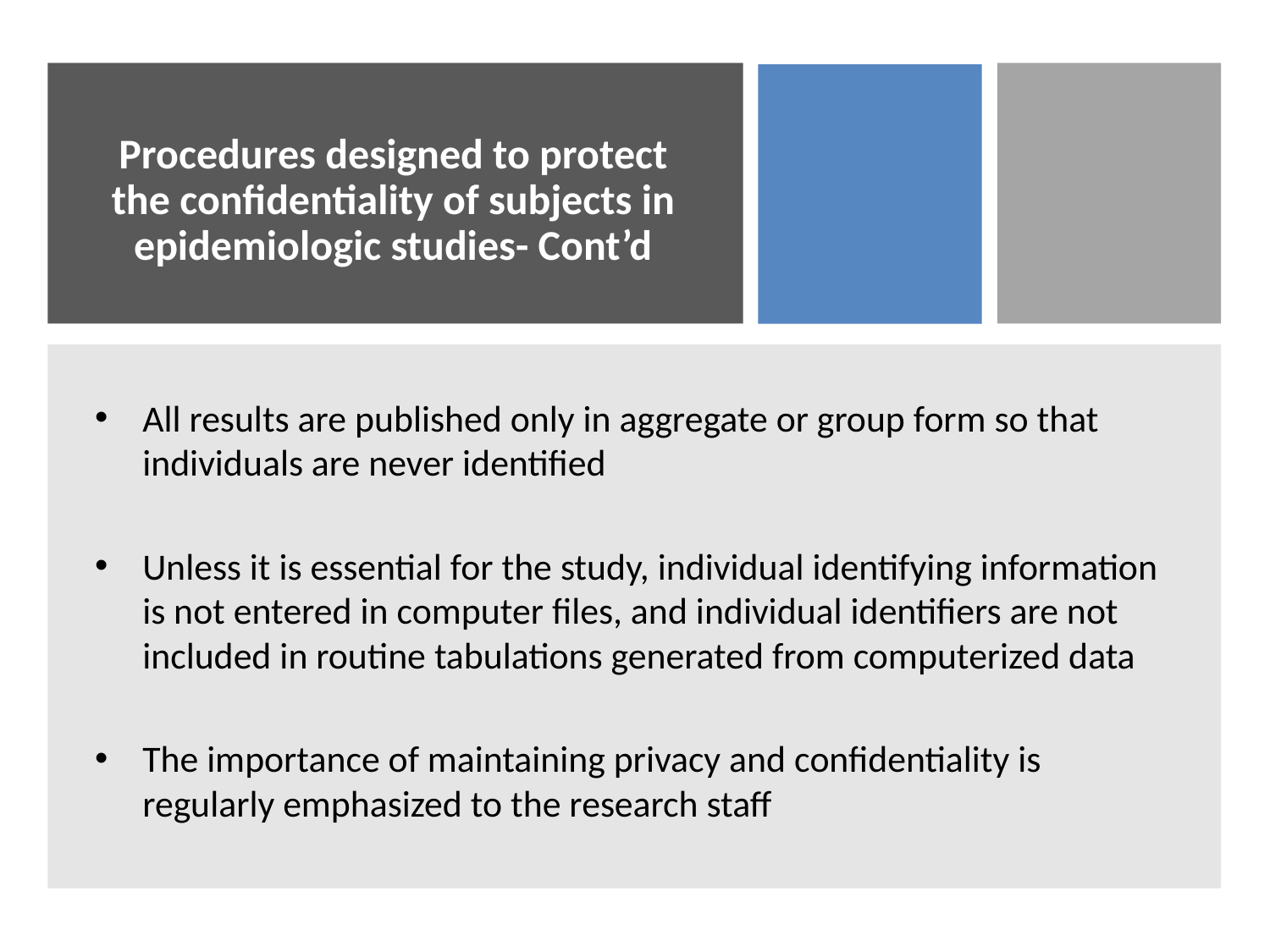

# Procedures designed to protect the confidentiality of subjects in epidemiologic studies- Cont’d

All results are published only in aggregate or group form so that individuals are never identified

Unless it is essential for the study, individual identifying information is not entered in computer files, and individual identifiers are not included in routine tabulations generated from computerized data

The importance of maintaining privacy and confidentiality is regularly emphasized to the research staff